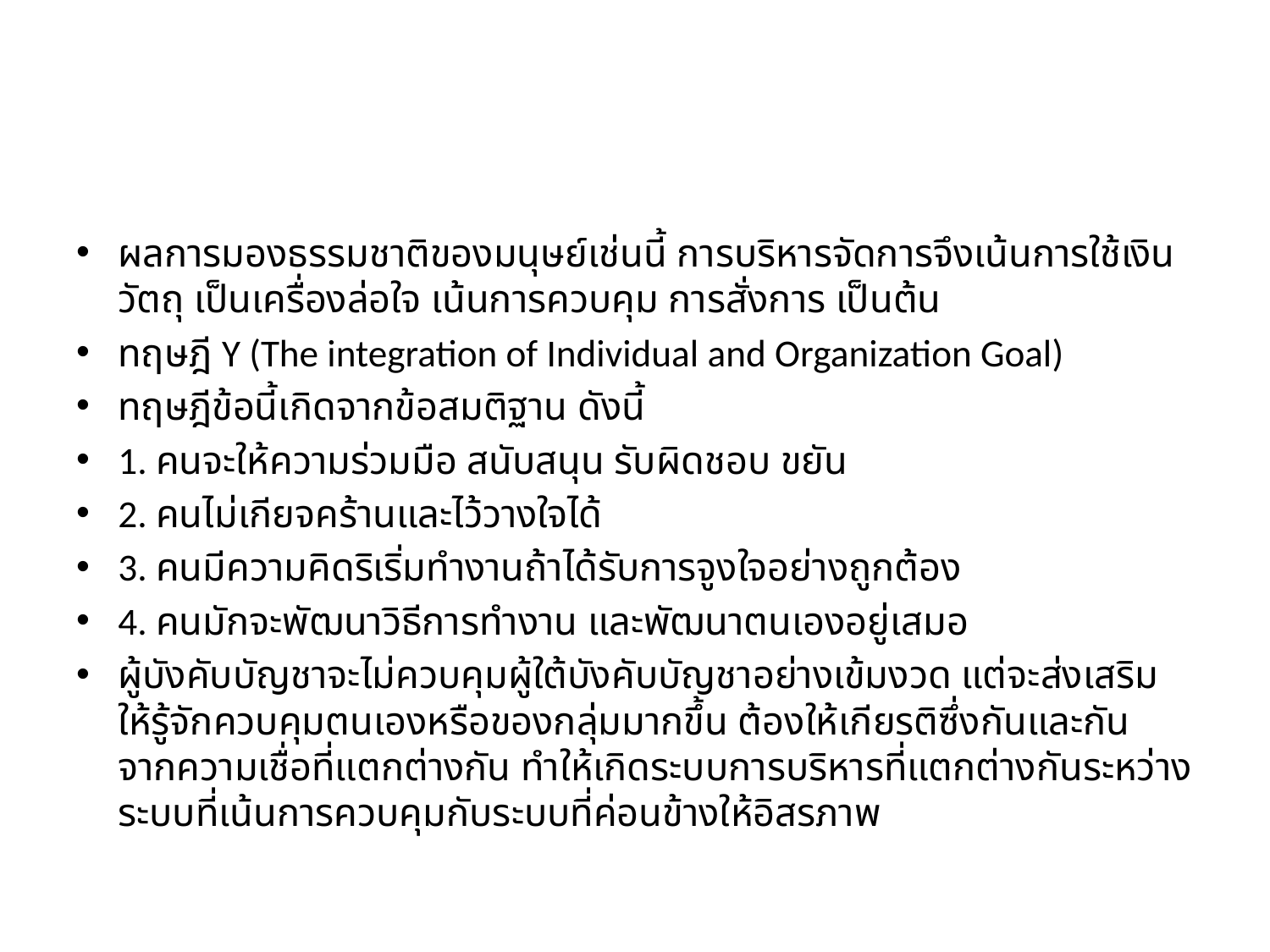

#
ผลการมองธรรมชาติของมนุษย์เช่นนี้ การบริหารจัดการจึงเน้นการใช้เงิน วัตถุ เป็นเครื่องล่อใจ เน้นการควบคุม การสั่งการ เป็นต้น
ทฤษฎี Y (The integration of Individual and Organization Goal)
ทฤษฎีข้อนี้เกิดจากข้อสมติฐาน ดังนี้
1. คนจะให้ความร่วมมือ สนับสนุน รับผิดชอบ ขยัน
2. คนไม่เกียจคร้านและไว้วางใจได้
3. คนมีความคิดริเริ่มทำงานถ้าได้รับการจูงใจอย่างถูกต้อง
4. คนมักจะพัฒนาวิธีการทำงาน และพัฒนาตนเองอยู่เสมอ
ผู้บังคับบัญชาจะไม่ควบคุมผู้ใต้บังคับบัญชาอย่างเข้มงวด แต่จะส่งเสริม ให้รู้จักควบคุมตนเองหรือของกลุ่มมากขึ้น ต้องให้เกียรติซึ่งกันและกัน จากความเชื่อที่แตกต่างกัน ทำให้เกิดระบบการบริหารที่แตกต่างกันระหว่าง ระบบที่เน้นการควบคุมกับระบบที่ค่อนข้างให้อิสรภาพ